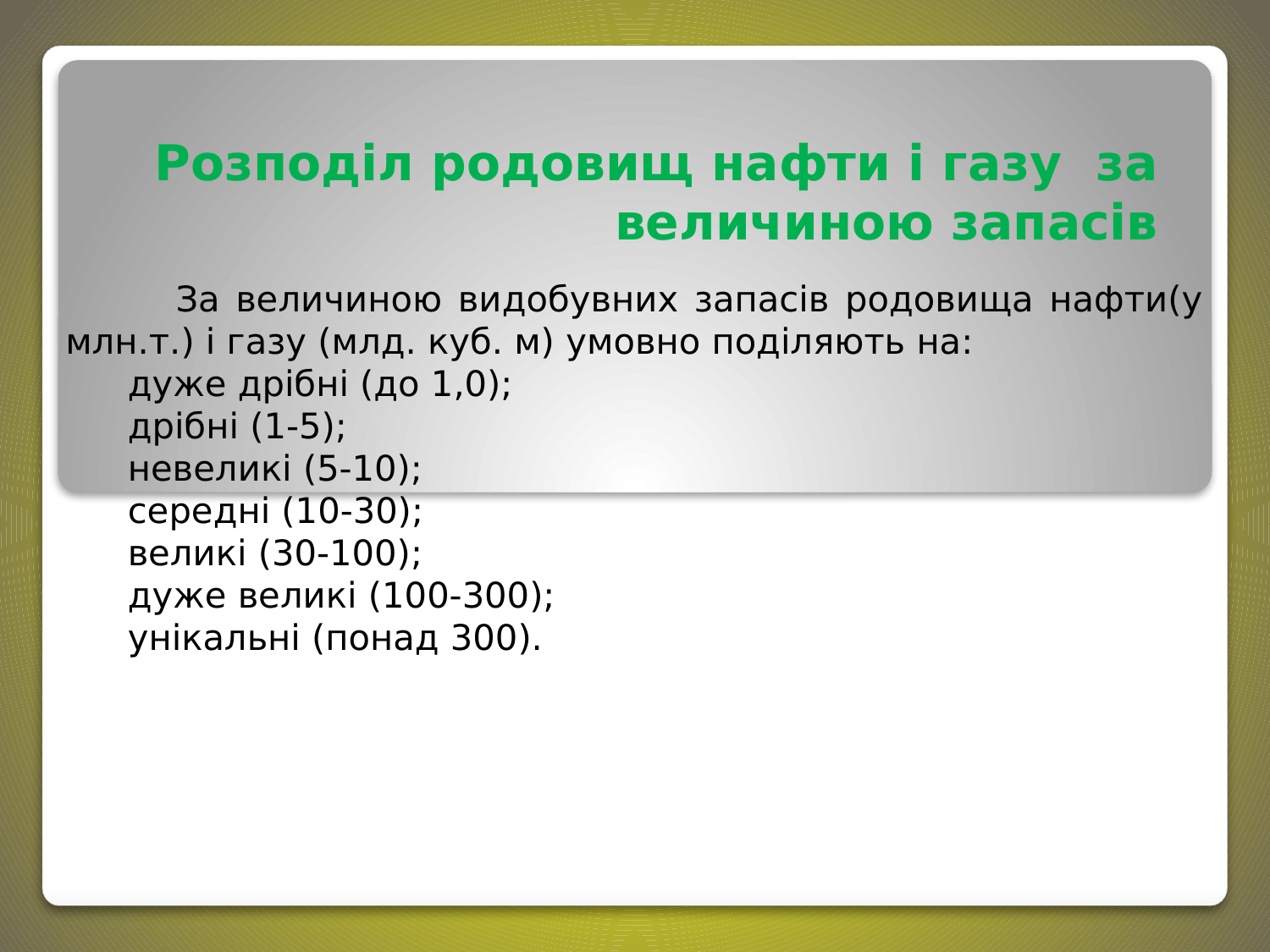

# Розподіл родовищ нафти і газу  за величиною запасів
       За величиною видобувних запасів родовища нафти(у млн.т.) і газу (млд. куб. м) умовно поділяють на:
      дуже дрібні (до 1,0);
      дрібні (1-5);
      невеликі (5-10);
      середні (10-30);
      великі (30-100);
      дуже великі (100-300);
      унікальні (понад 300).